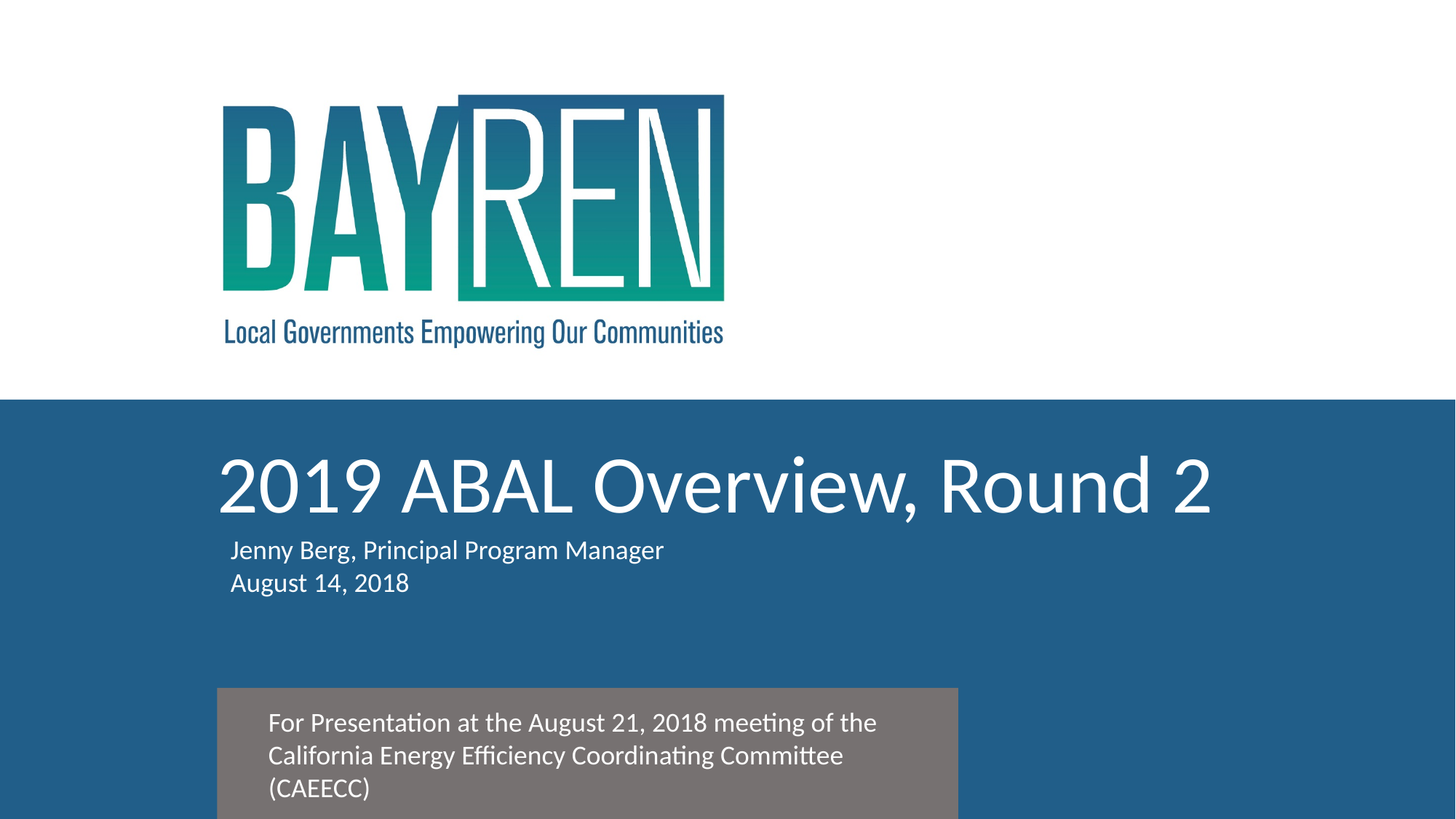

# 2019 ABAL Overview, Round 2
Jenny Berg, Principal Program Manager
August 14, 2018
For Presentation at the August 21, 2018 meeting of the California Energy Efficiency Coordinating Committee (CAEECC)